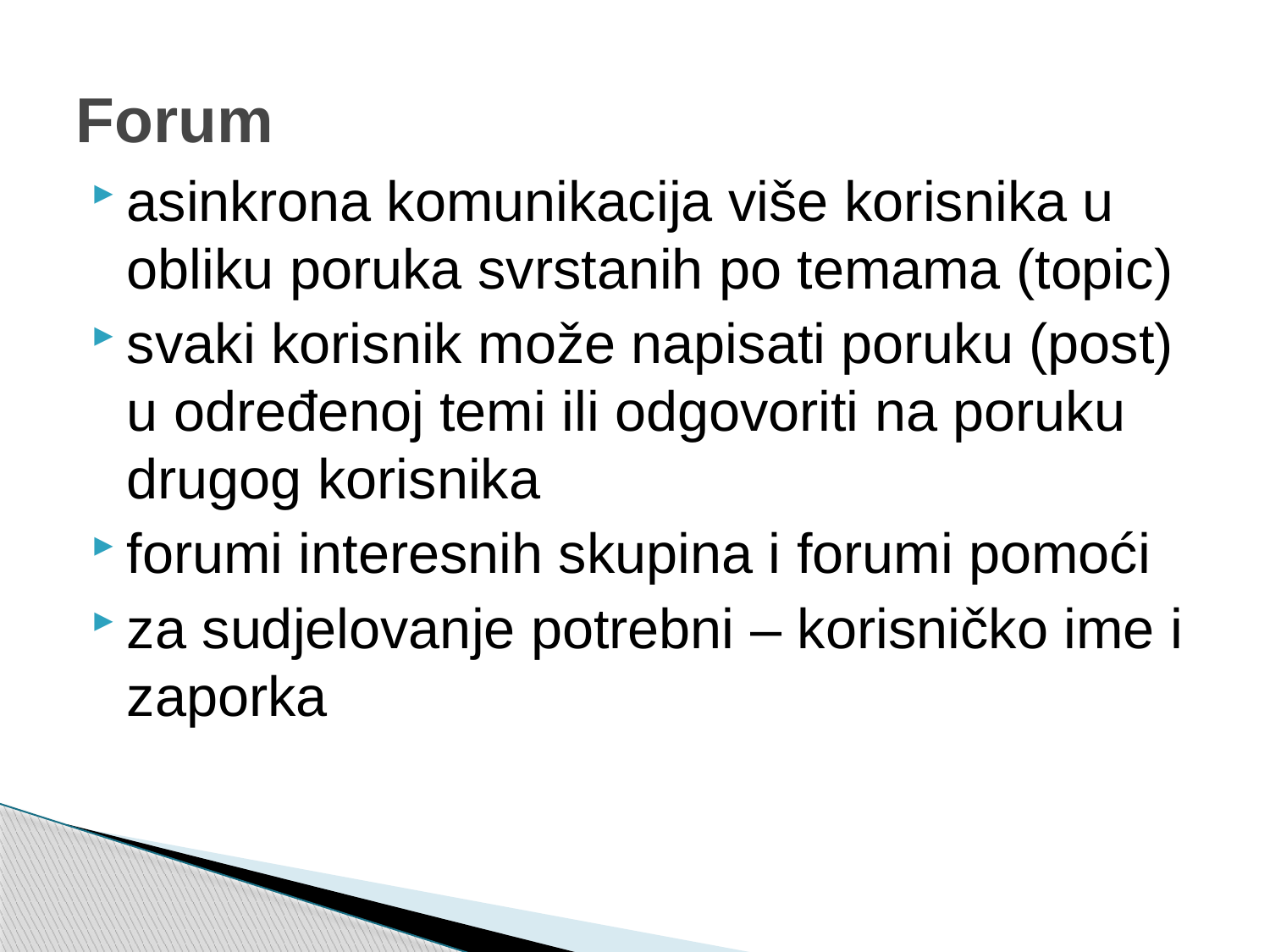

# Forum
asinkrona komunikacija više korisnika u obliku poruka svrstanih po temama (topic)
svaki korisnik može napisati poruku (post) u određenoj temi ili odgovoriti na poruku drugog korisnika
forumi interesnih skupina i forumi pomoći
za sudjelovanje potrebni – korisničko ime i zaporka